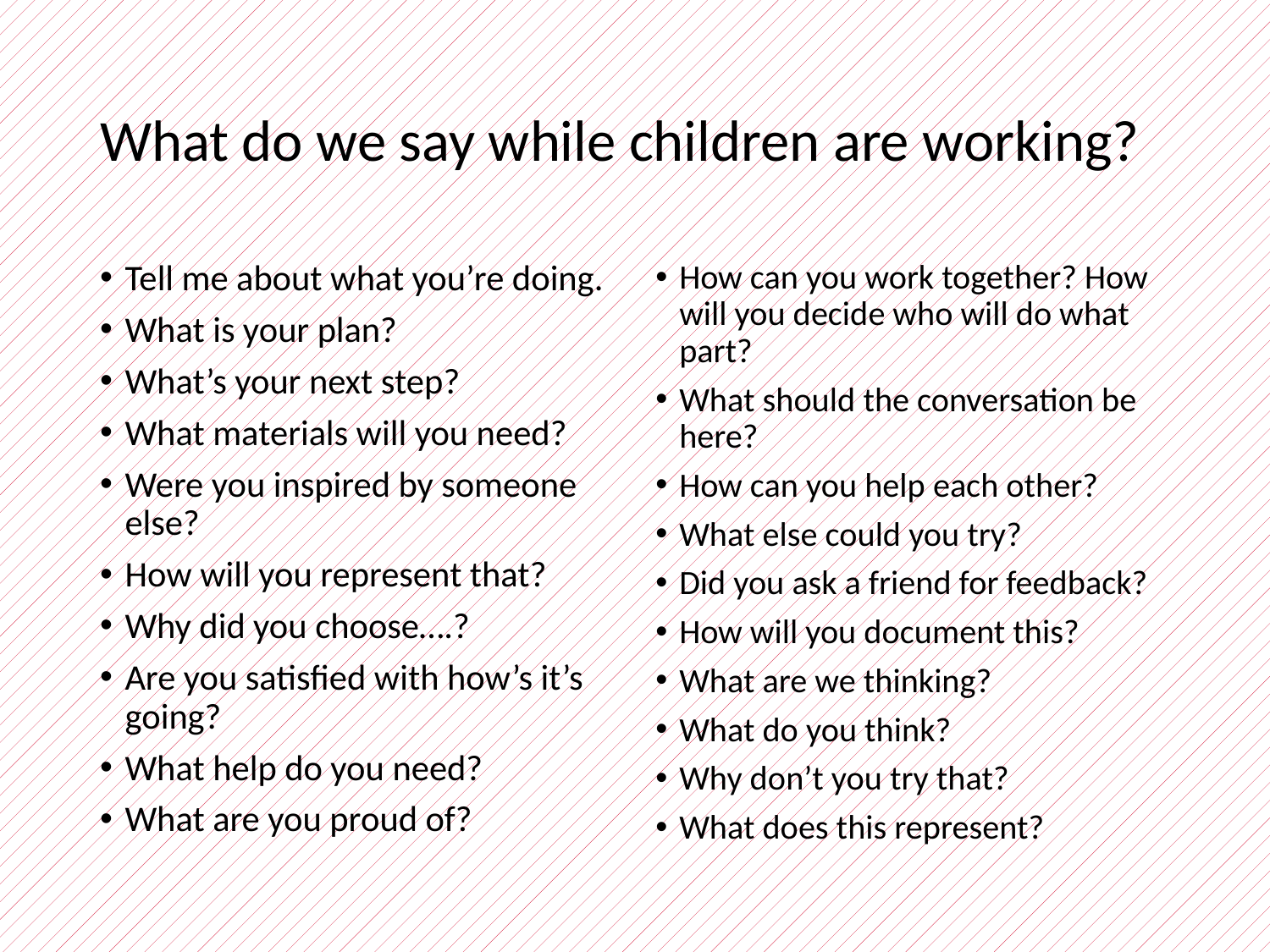

# What do we say while children are working?
Tell me about what you’re doing.
What is your plan?
What’s your next step?
What materials will you need?
Were you inspired by someone else?
How will you represent that?
Why did you choose….?
Are you satisfied with how’s it’s going?
What help do you need?
What are you proud of?

How can you work together? How will you decide who will do what part?
What should the conversation be here?
How can you help each other?
What else could you try?
Did you ask a friend for feedback?
How will you document this?
What are we thinking?
What do you think?
Why don’t you try that?
What does this represent?